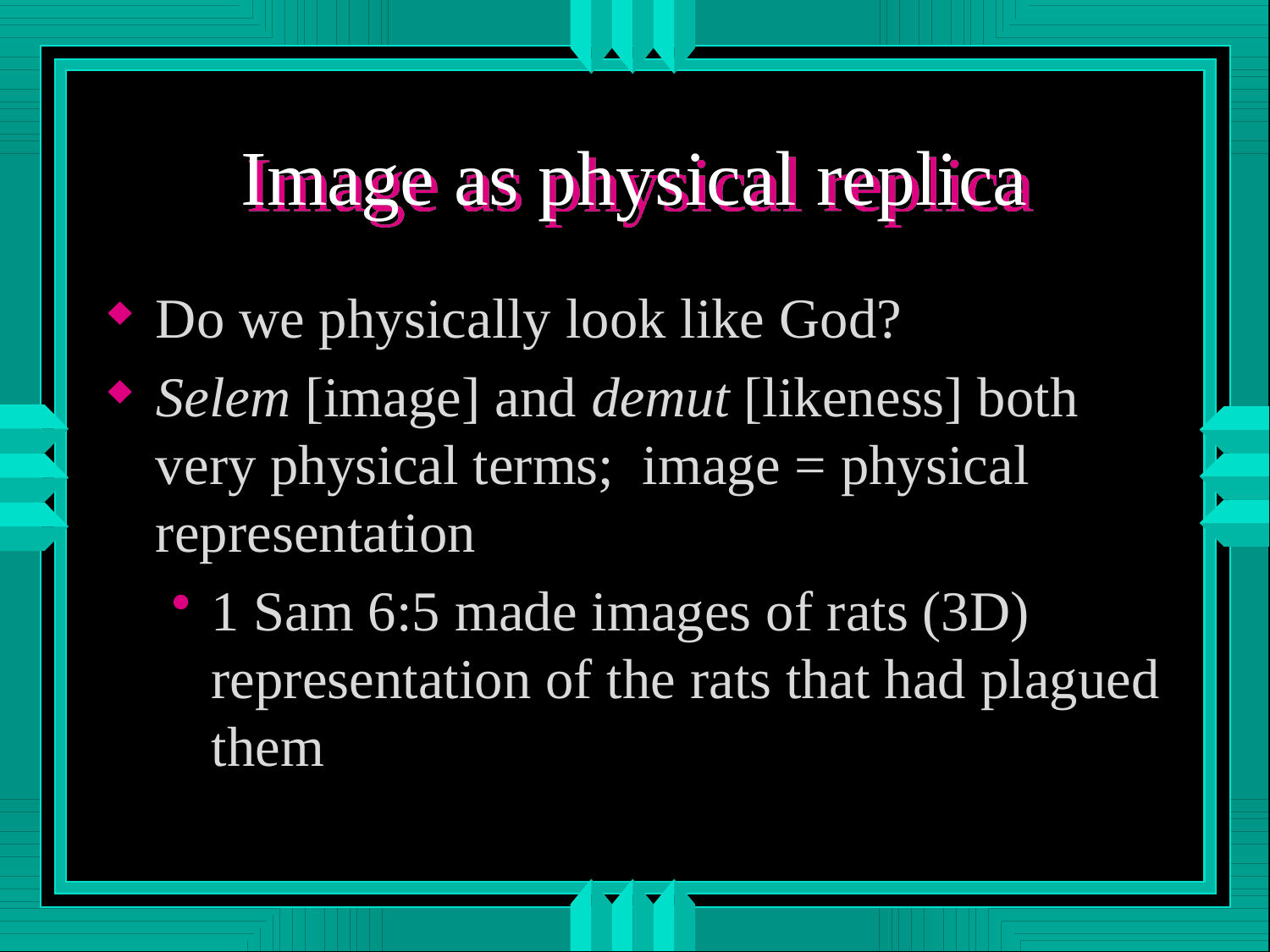

# Image as physical replica
Do we physically look like God?
Selem [image] and demut [likeness] both very physical terms;  image = physical representation
1 Sam 6:5 made images of rats (3D) representation of the rats that had plagued them